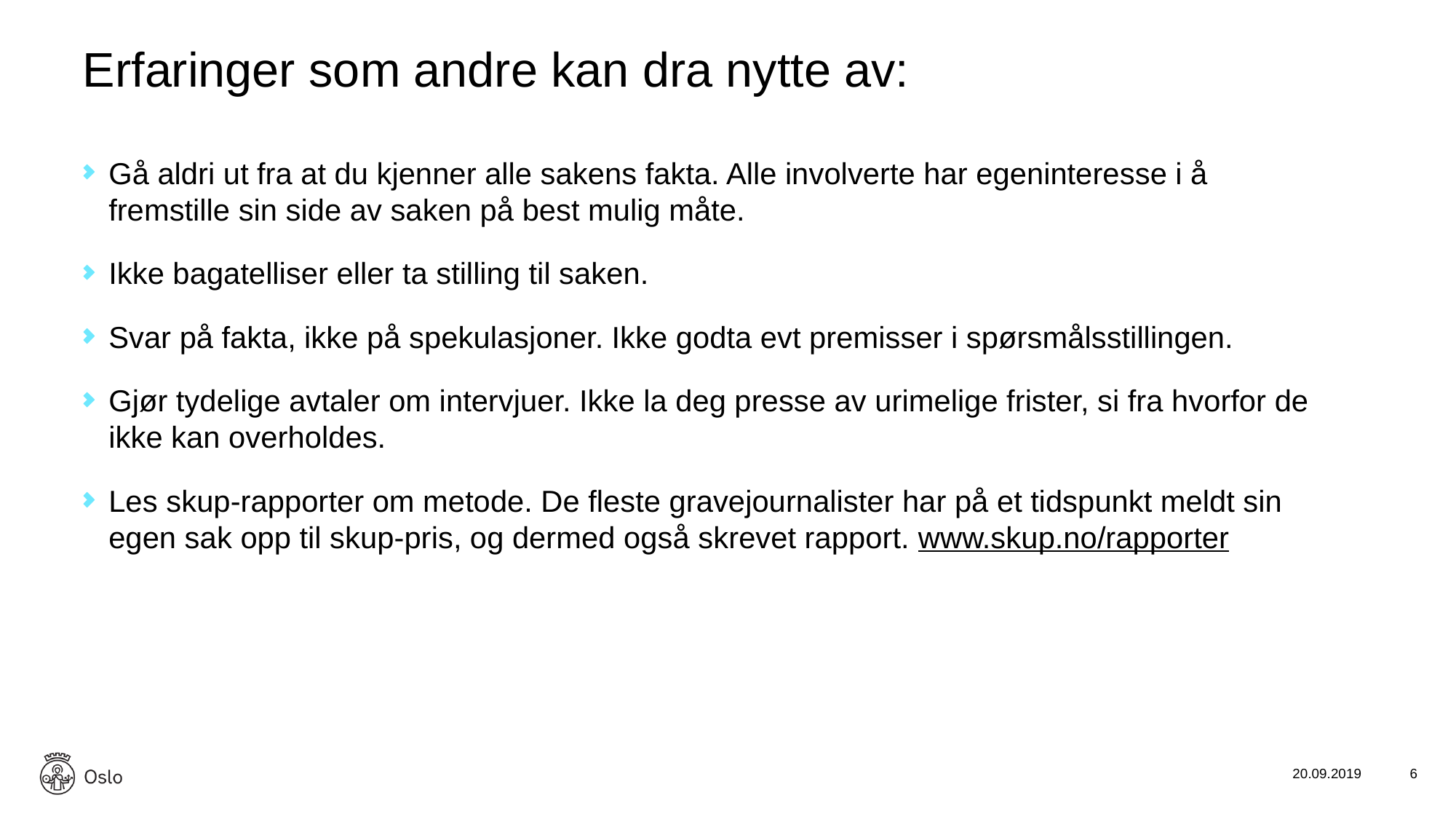

# Erfaringer som andre kan dra nytte av:
Gå aldri ut fra at du kjenner alle sakens fakta. Alle involverte har egeninteresse i å fremstille sin side av saken på best mulig måte.
Ikke bagatelliser eller ta stilling til saken.
Svar på fakta, ikke på spekulasjoner. Ikke godta evt premisser i spørsmålsstillingen.
Gjør tydelige avtaler om intervjuer. Ikke la deg presse av urimelige frister, si fra hvorfor de ikke kan overholdes.
Les skup-rapporter om metode. De fleste gravejournalister har på et tidspunkt meldt sin egen sak opp til skup-pris, og dermed også skrevet rapport. www.skup.no/rapporter
20.09.2019
6